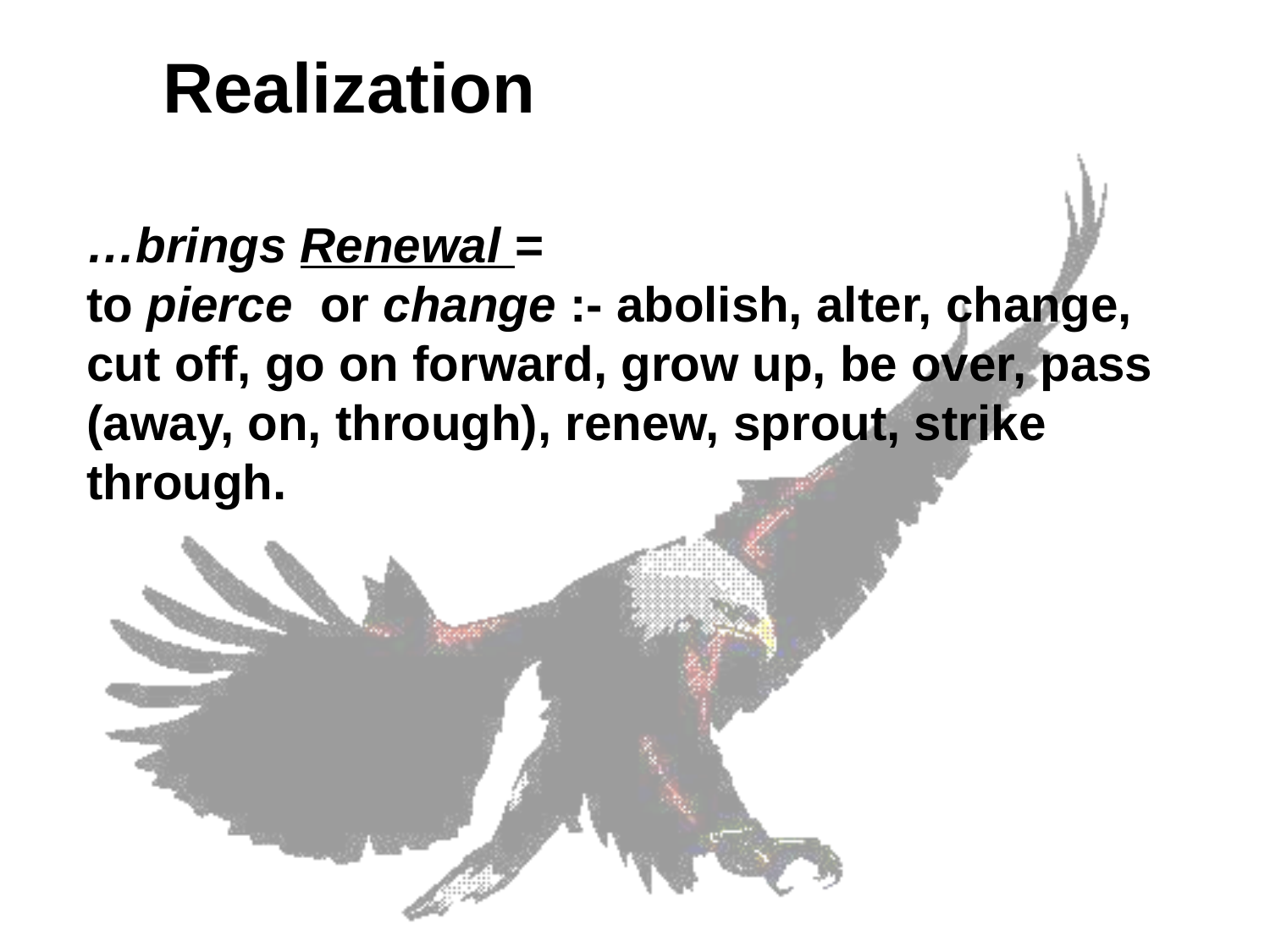

# Realization

…brings Renewal =
to pierce  or change :- abolish, alter, change, cut off, go on forward, grow up, be over, pass (away, on, through), renew, sprout, strike through.